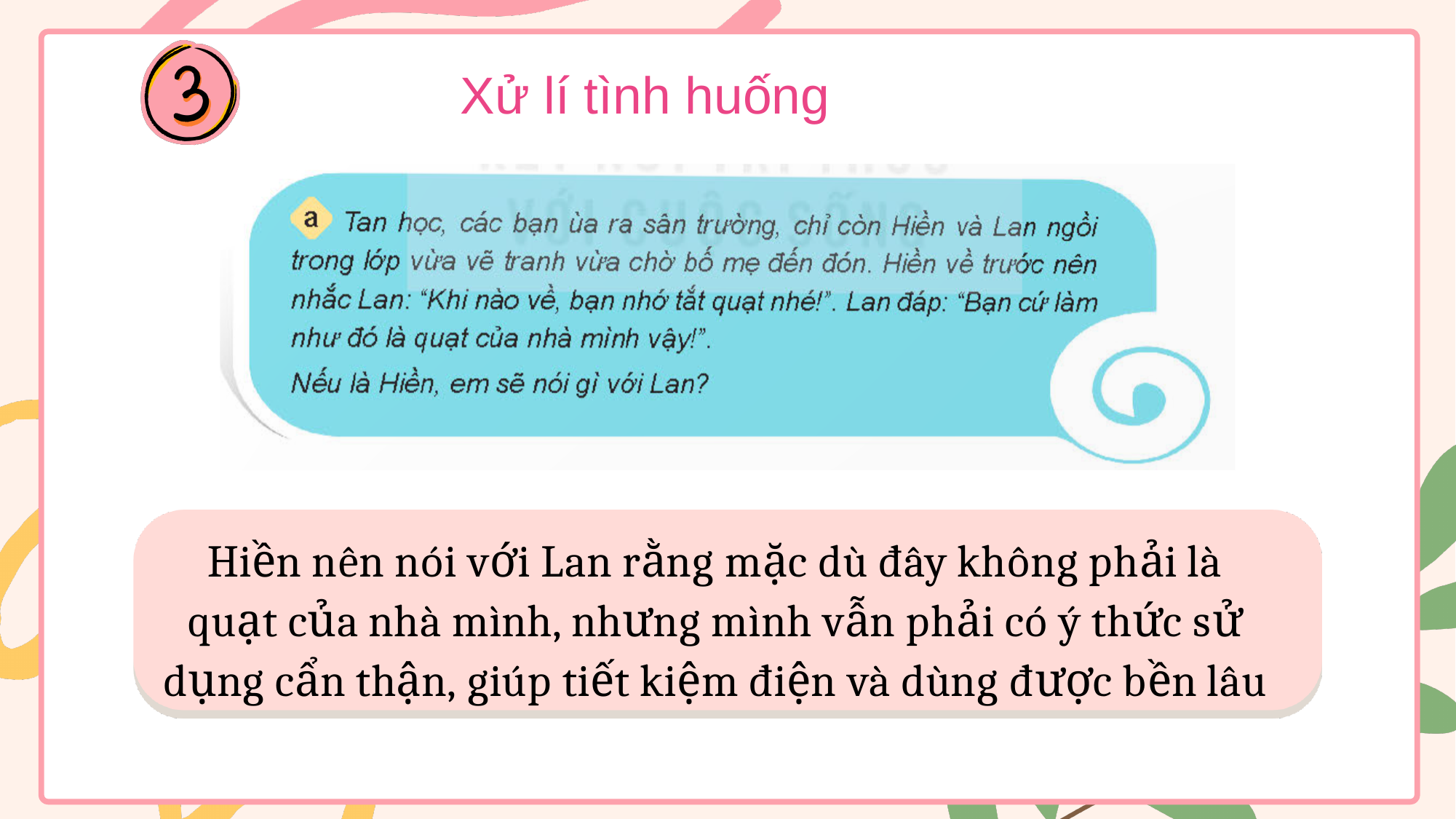

Xử lí tình huống

Hiền nên nói với Lan rằng mặc dù đây không phải là quạt của nhà mình, nhưng mình vẫn phải có ý thức sử dụng cẩn thận, giúp tiết kiệm điện và dùng được bền lâu